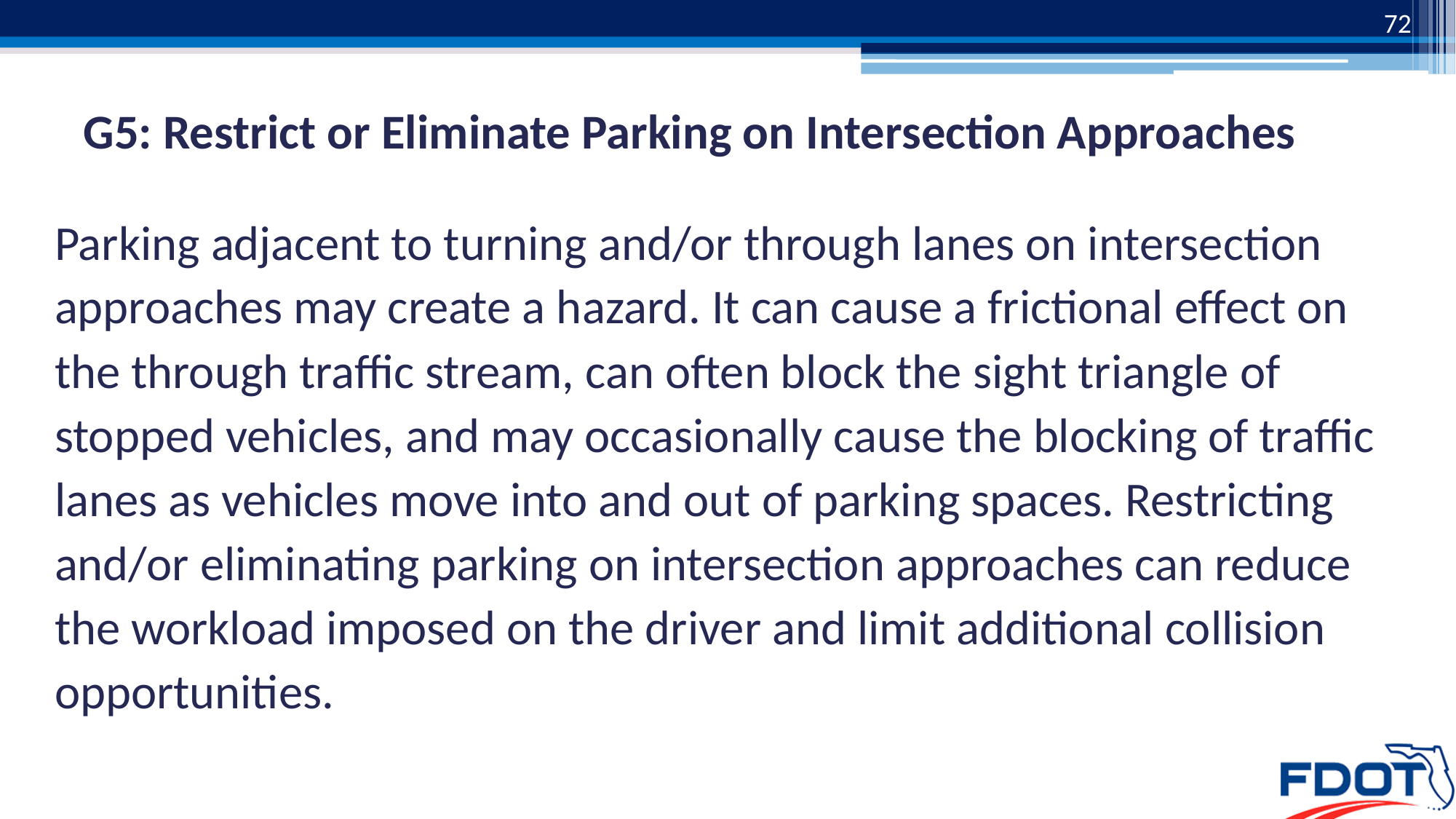

72
# G5: Restrict or Eliminate Parking on Intersection Approaches
Parking adjacent to turning and/or through lanes on intersection approaches may create a hazard. It can cause a frictional effect on the through traffic stream, can often block the sight triangle of stopped vehicles, and may occasionally cause the blocking of traffic lanes as vehicles move into and out of parking spaces. Restricting and/or eliminating parking on intersection approaches can reduce the workload imposed on the driver and limit additional collision opportunities.